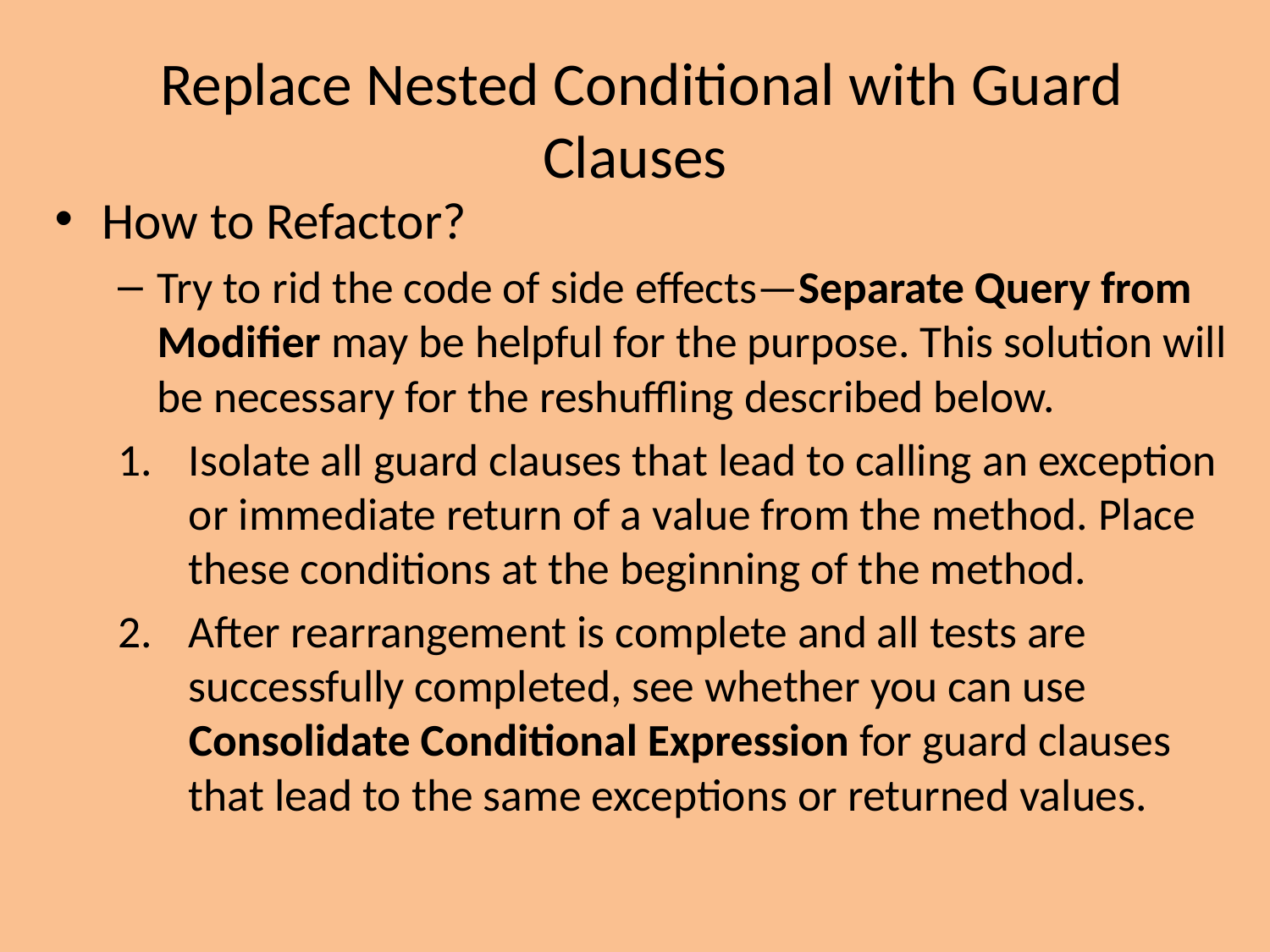

# Replace Nested Conditional with Guard Clauses
How to Refactor?
Try to rid the code of side effects—Separate Query from Modifier may be helpful for the purpose. This solution will be necessary for the reshuffling described below.
Isolate all guard clauses that lead to calling an exception or immediate return of a value from the method. Place these conditions at the beginning of the method.
After rearrangement is complete and all tests are successfully completed, see whether you can use Consolidate Conditional Expression for guard clauses that lead to the same exceptions or returned values.